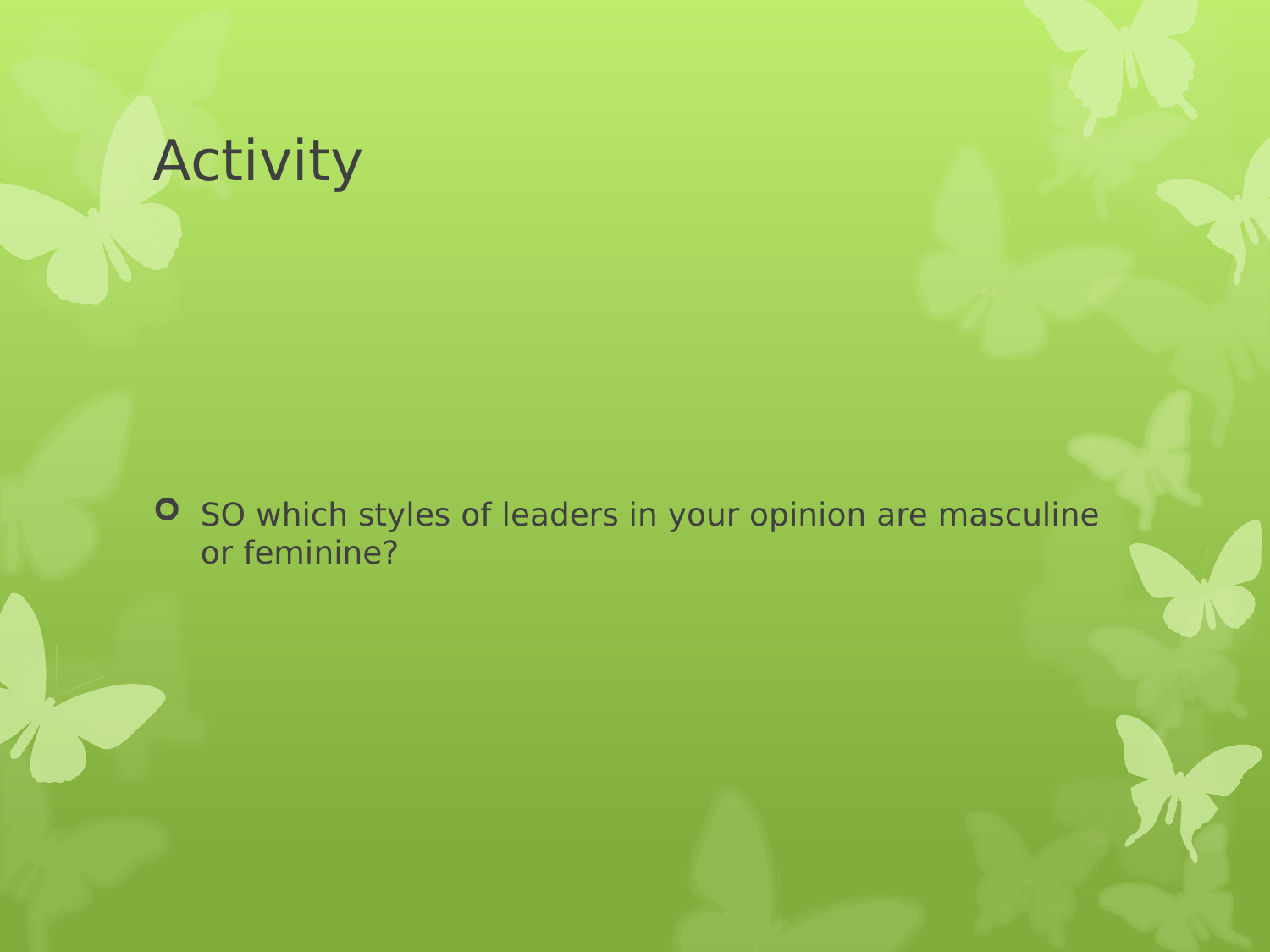

# Activity
SO which styles of leaders in your opinion are masculine or feminine?